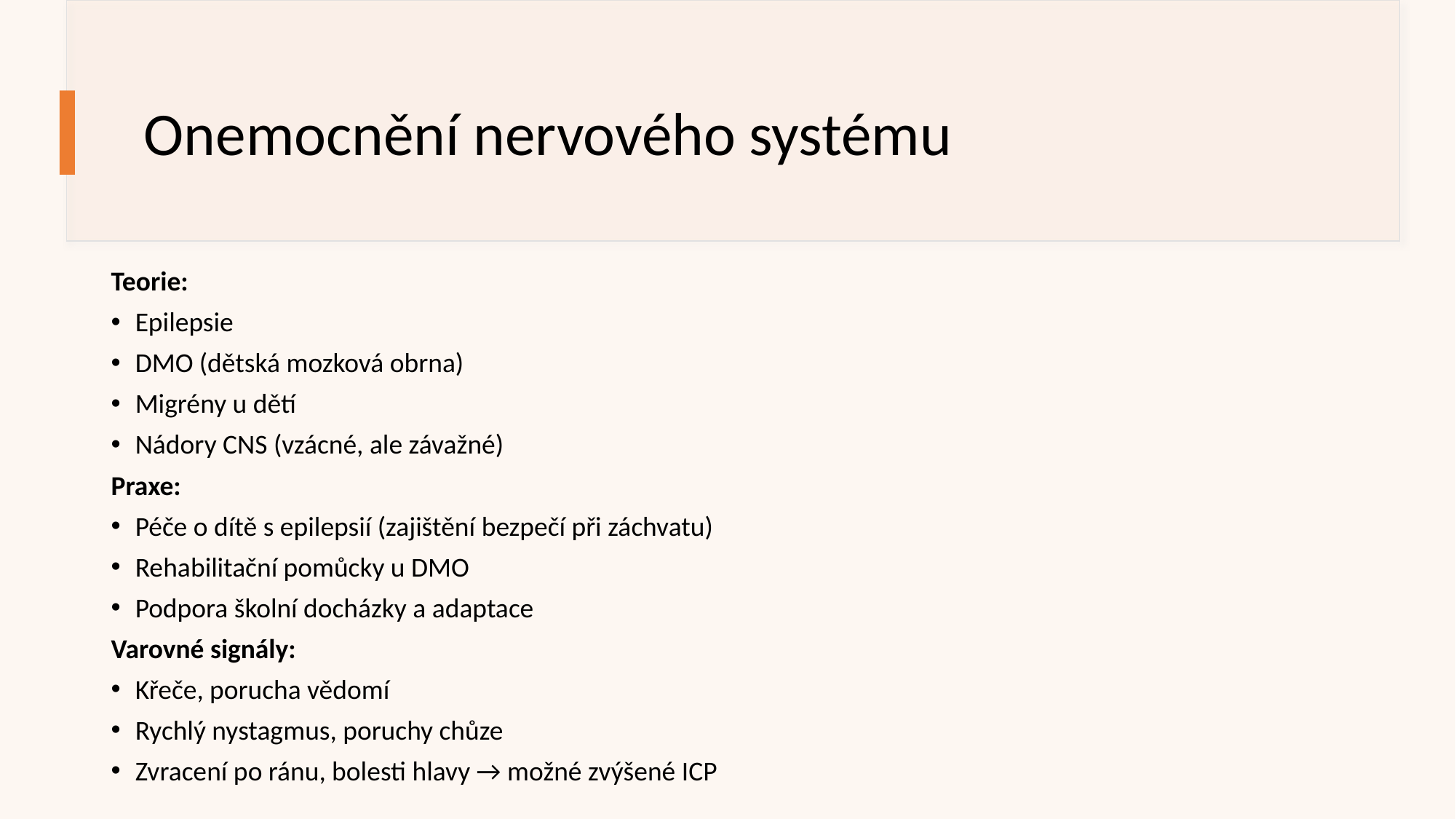

# Onemocnění nervového systému

Teorie:
Epilepsie
DMO (dětská mozková obrna)
Migrény u dětí
Nádory CNS (vzácné, ale závažné)
Praxe:
Péče o dítě s epilepsií (zajištění bezpečí při záchvatu)
Rehabilitační pomůcky u DMO
Podpora školní docházky a adaptace
Varovné signály:
Křeče, porucha vědomí
Rychlý nystagmus, poruchy chůze
Zvracení po ránu, bolesti hlavy → možné zvýšené ICP